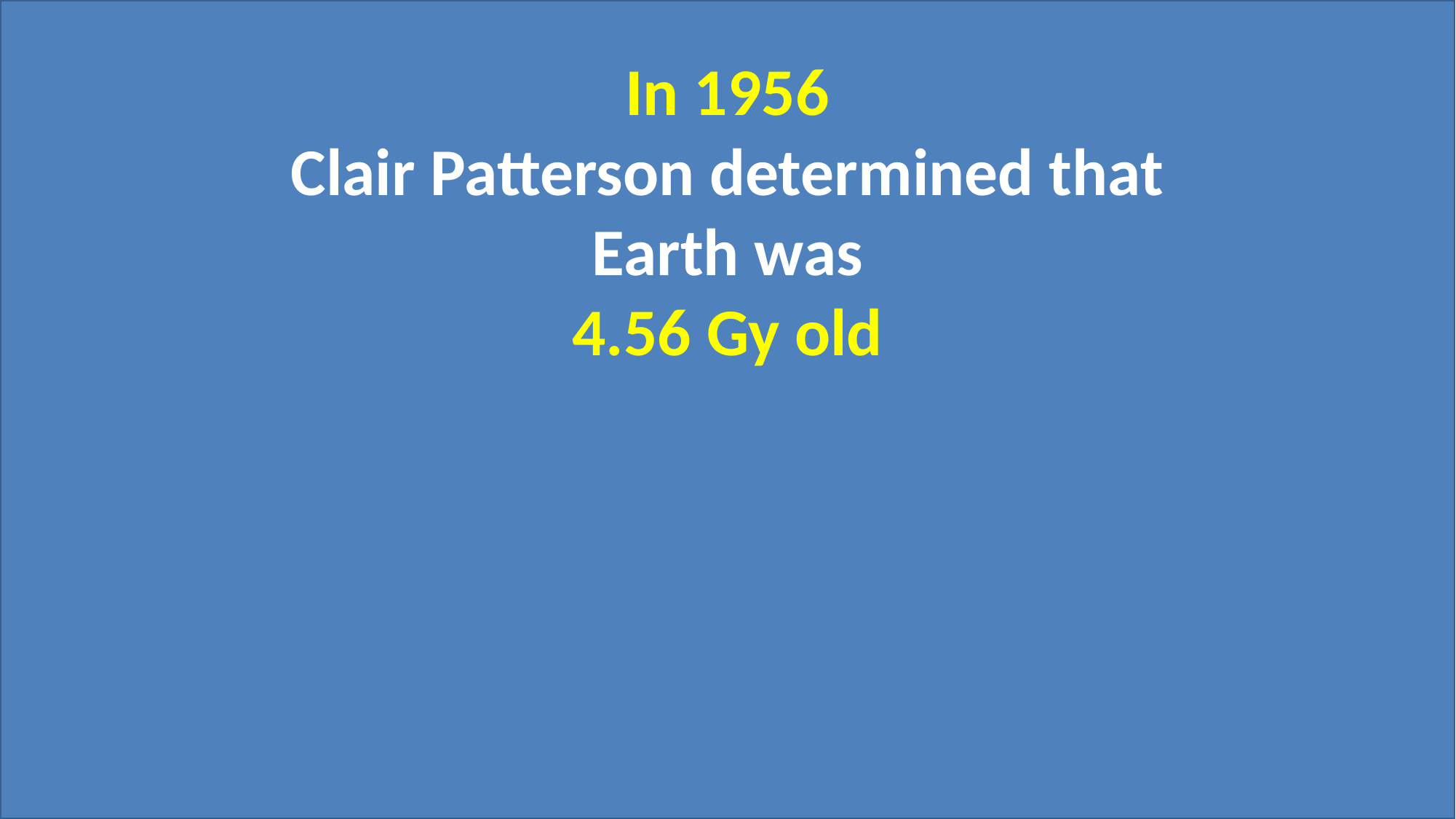

In 1956
Clair Patterson determined that
Earth was
4.56 Gy old